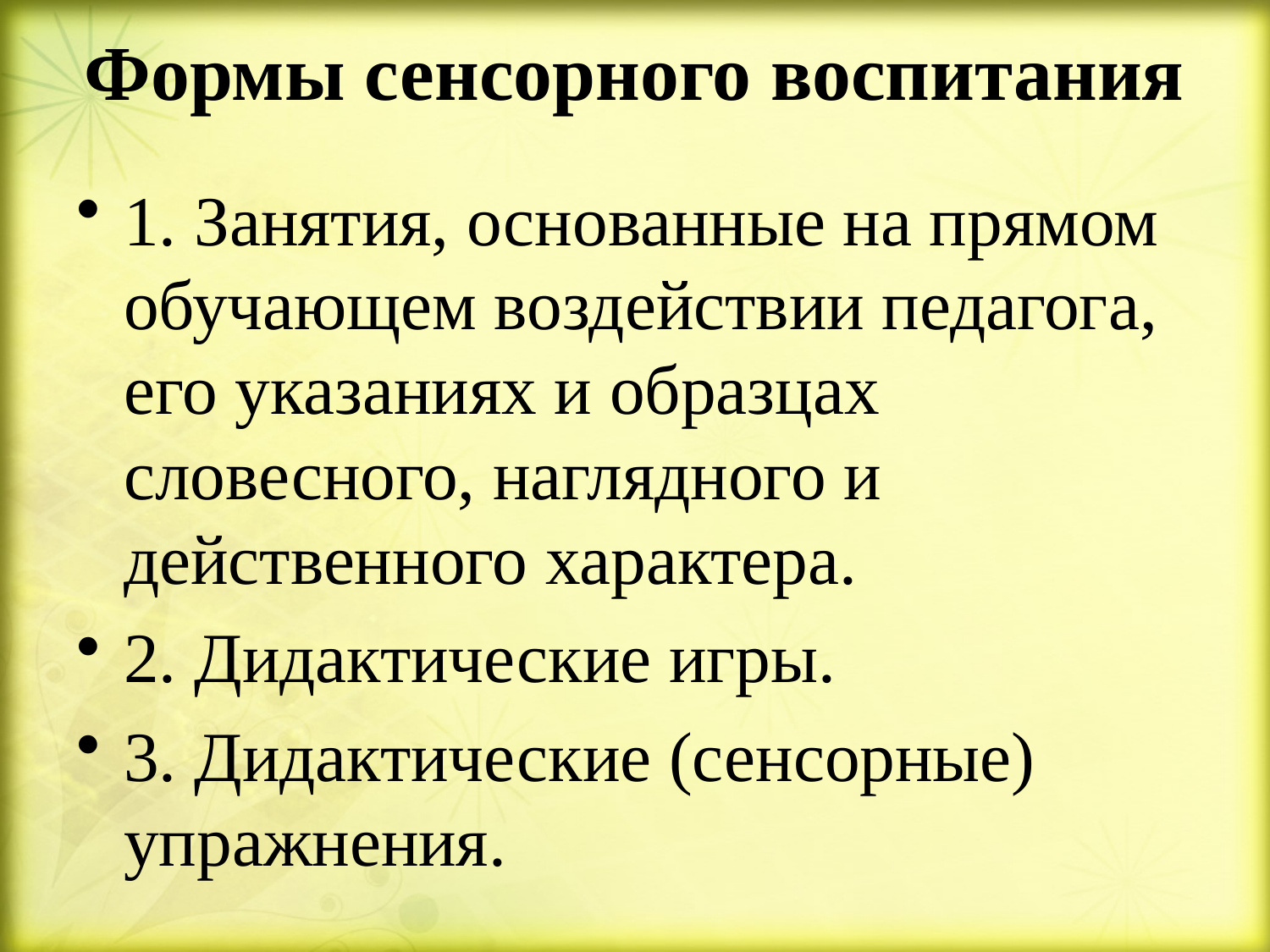

# Формы сенсорного воспитания
1. Занятия, основанные на прямом обучающем воздействии педагога, его указаниях и образцах словесного, наглядного и действенного характера.
2. Дидактические игры.
3. Дидактические (сенсорные) упражнения.